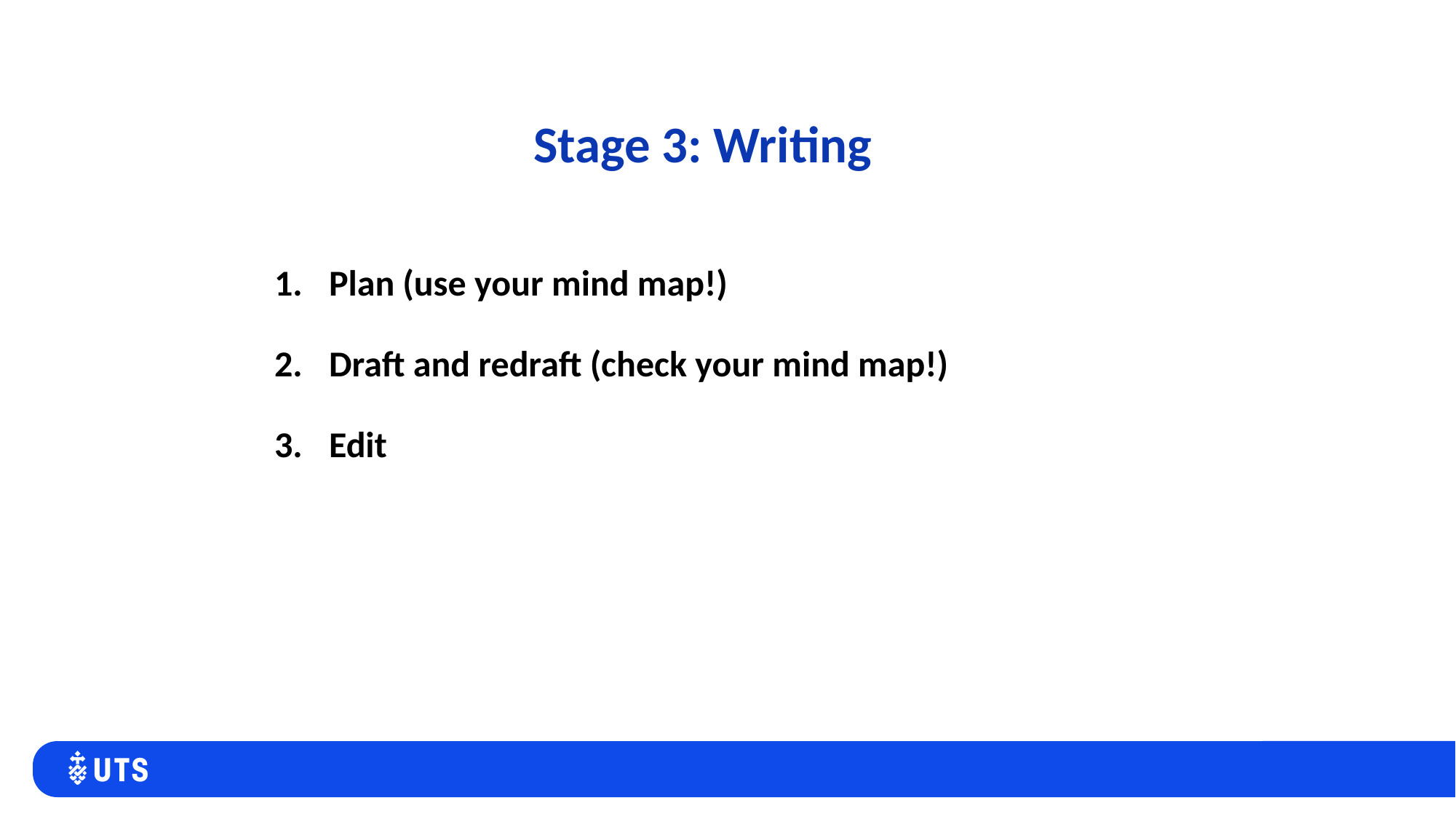

# Stage 3: Writing
Plan (use your mind map!)
Draft and redraft (check your mind map!)
Edit